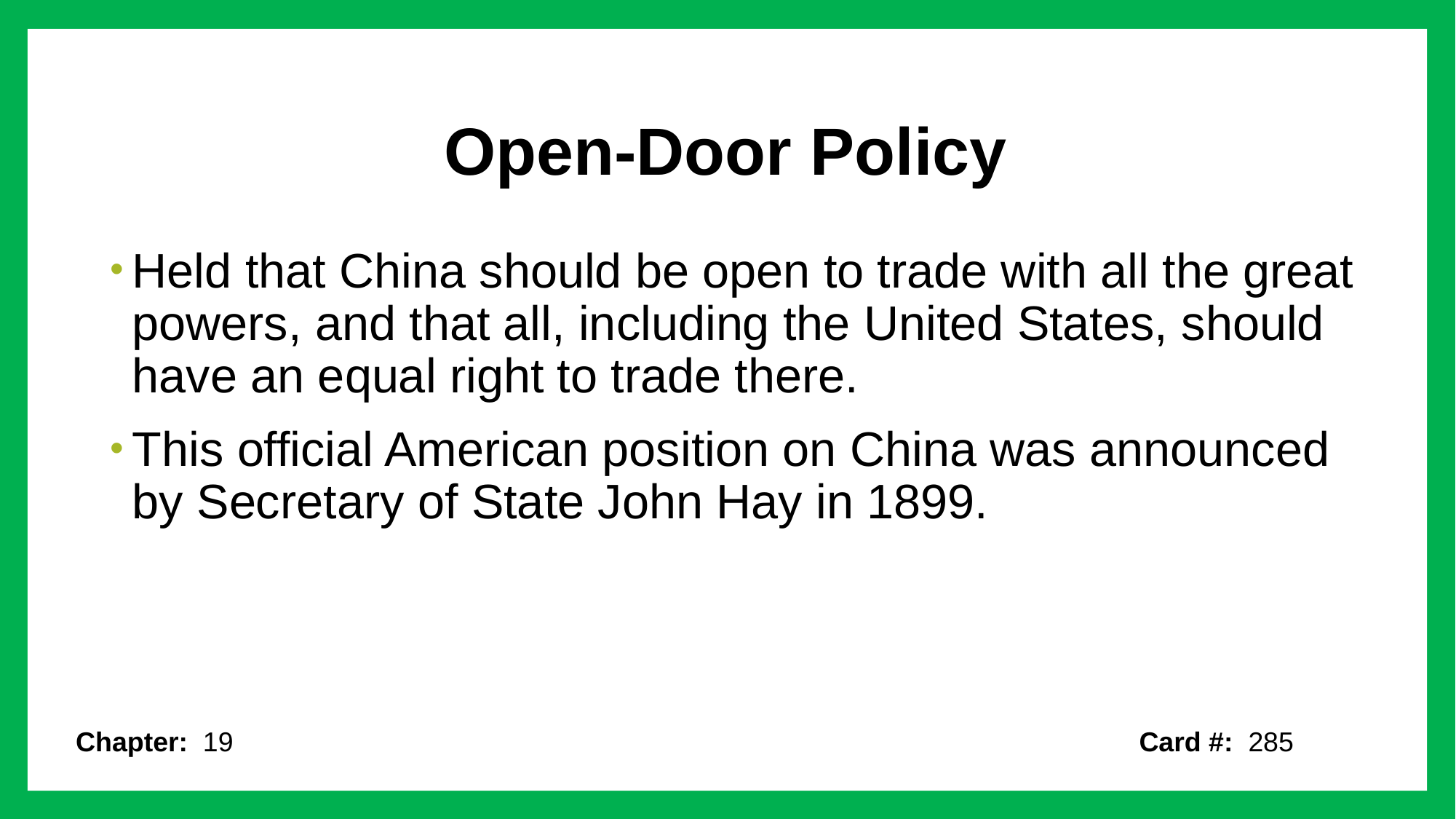

# Open-Door Policy
Held that China should be open to trade with all the great powers, and that all, including the United States, should have an equal right to trade there.
This official American position on China was announced by Secretary of State John Hay in 1899.
Card #:  285
Chapter:  19